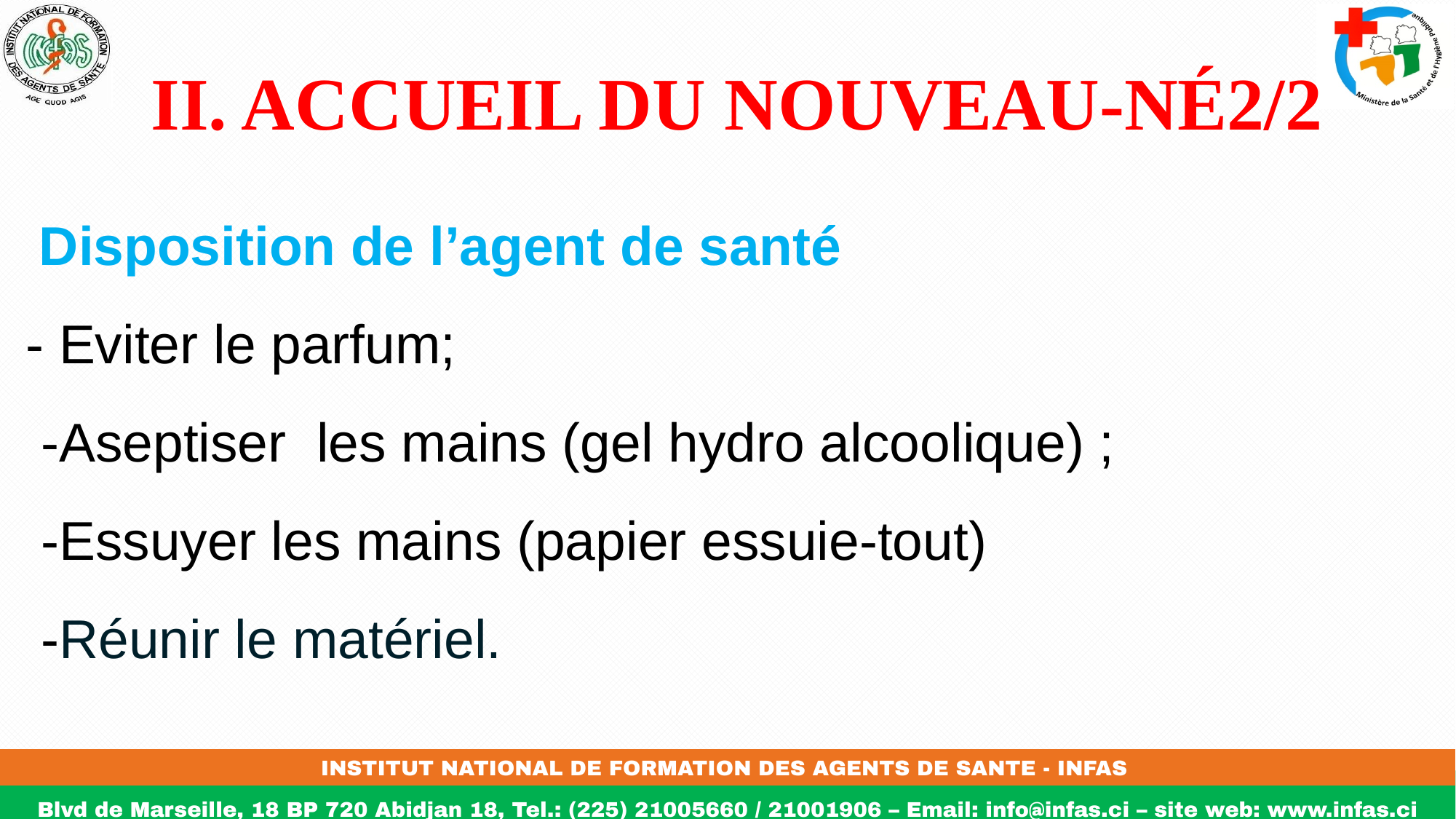

# II. ACCUEIL DU NOUVEAU-NÉ2/2
  Disposition de l’agent de santé
 - Eviter le parfum;
  -Aseptiser  les mains (gel hydro alcoolique) ;
  -Essuyer les mains (papier essuie-tout)
  -Réunir le matériel.